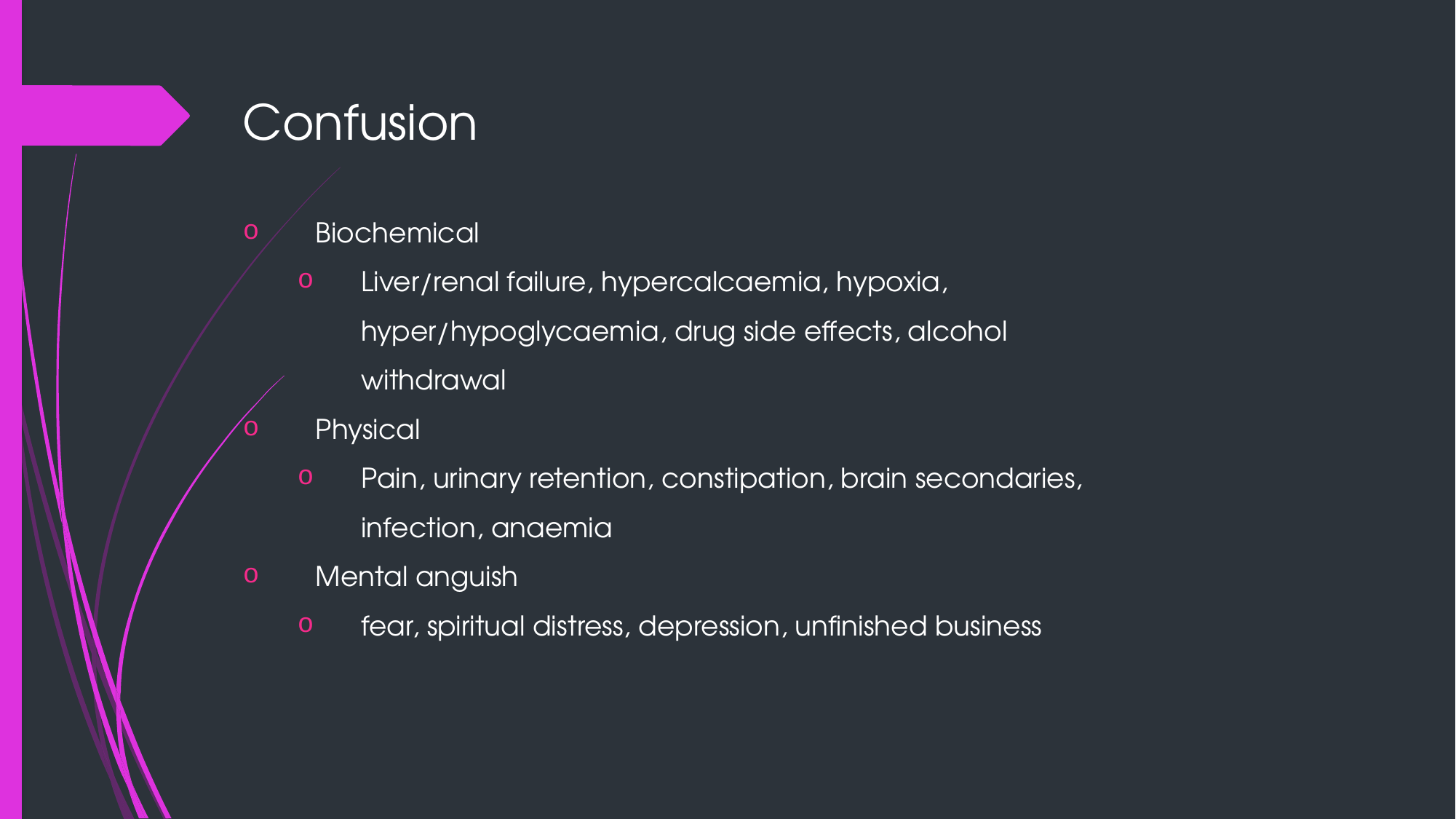

Confusion

Biochemical
Liver/renal failure, hypercalcaemia, hypoxia, hyper/hypoglycaemia, drug side effects, alcohol withdrawal
Physical
Pain, urinary retention, constipation, brain secondaries, infection, anaemia
Mental anguish
fear, spiritual distress, depression, unfinished business